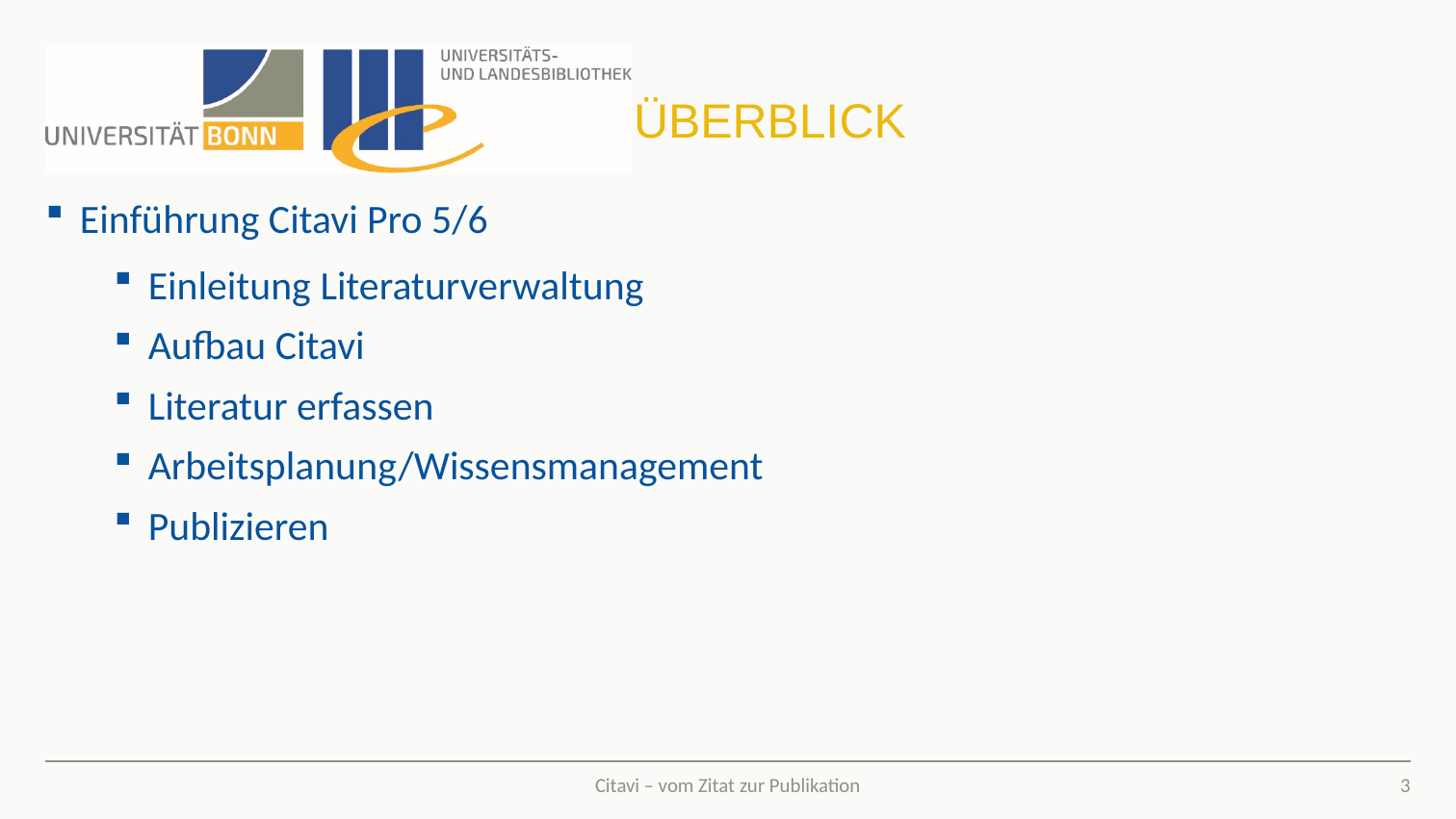

# Überblick
Einführung Citavi Pro 5/6
Einleitung Literaturverwaltung
Aufbau Citavi
Literatur erfassen
Arbeitsplanung/Wissensmanagement
Publizieren

3
Citavi – vom Zitat zur Publikation